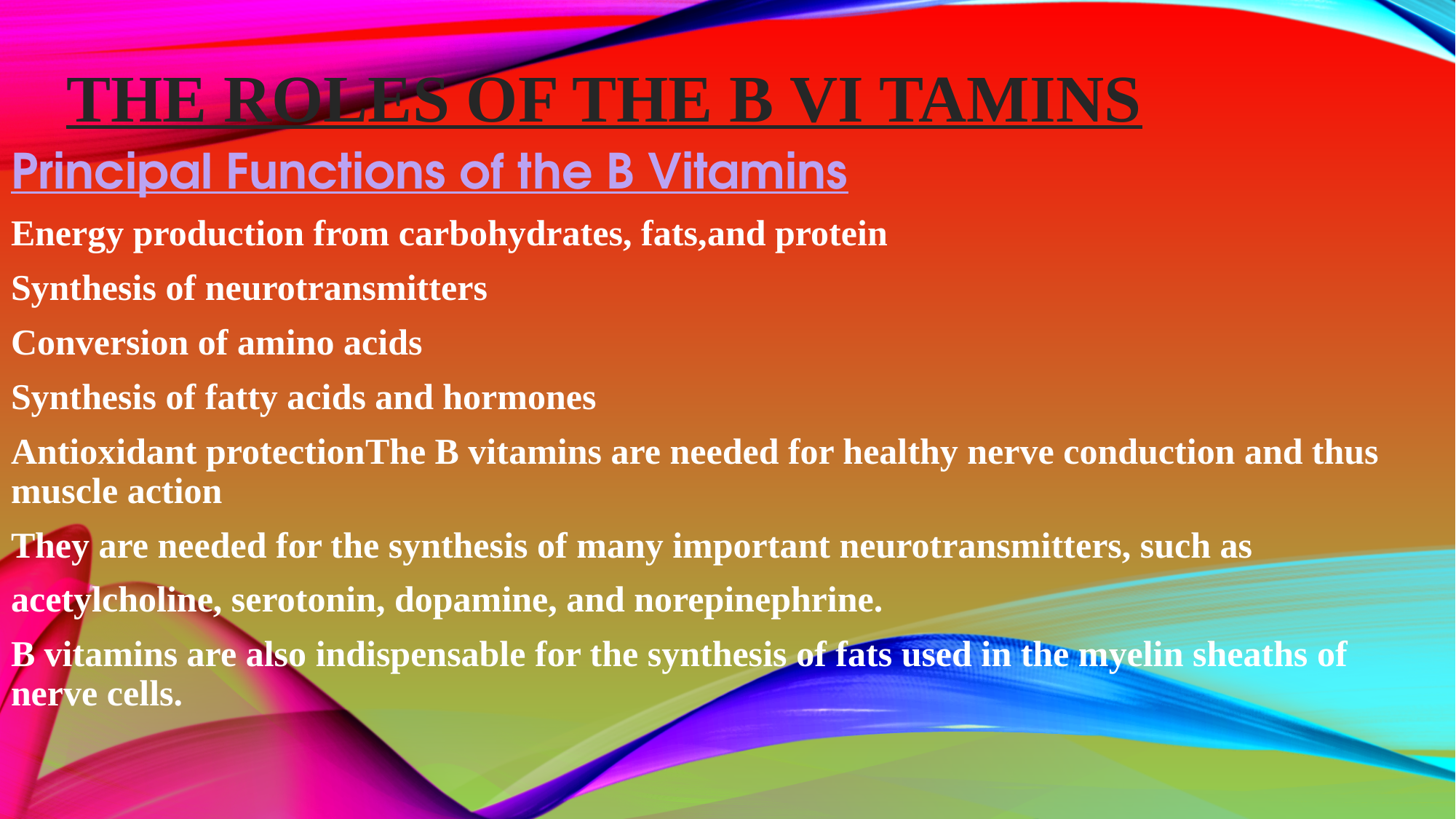

# THE ROLES OF THE B VI TAMINS
Principal Functions of the B Vitamins
Energy production from carbohydrates, fats,and protein
Synthesis of neurotransmitters
Conversion of amino acids
Synthesis of fatty acids and hormones
Antioxidant protectionThe B vitamins are needed for healthy nerve conduction and thus muscle action
They are needed for the synthesis of many important neurotransmitters, such as
acetylcholine, serotonin, dopamine, and norepinephrine.
B vitamins are also indispensable for the synthesis of fats used in the myelin sheaths of nerve cells.